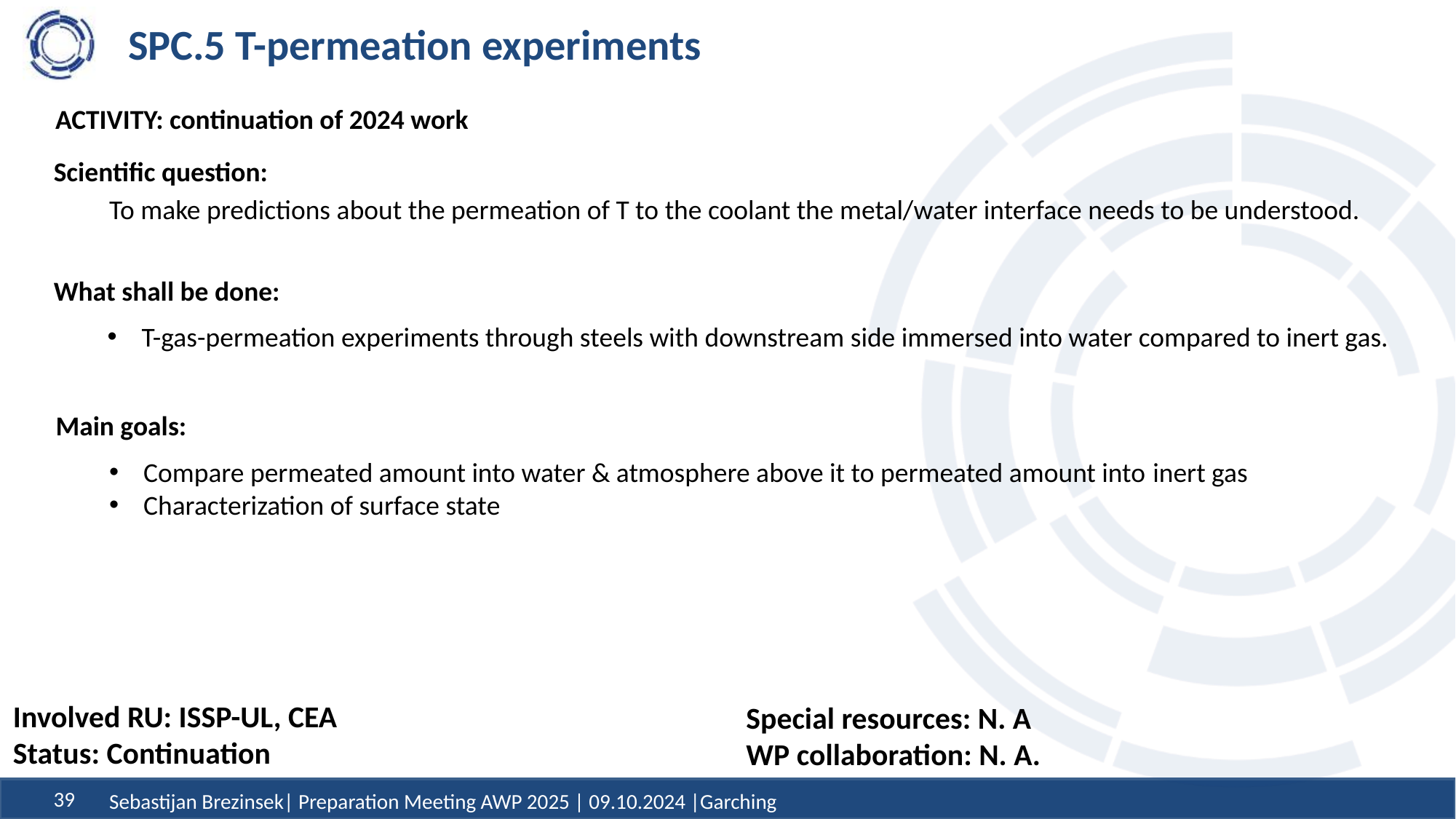

# SPC.5 T-permeation experiments
ACTIVITY: continuation of 2024 work
Scientific question:
To make predictions about the permeation of T to the coolant the metal/water interface needs to be understood.
What shall be done:
T-gas-permeation experiments through steels with downstream side immersed into water compared to inert gas.

Main goals:
Compare permeated amount into water & atmosphere above it to permeated amount into inert gas
Characterization of surface state
Involved RU: ISSP-UL, CEA
Status: Continuation
Special resources: N. A
WP collaboration: N. A.
Sebastijan Brezinsek| Preparation Meeting AWP 2025 | 09.10.2024 |Garching
39